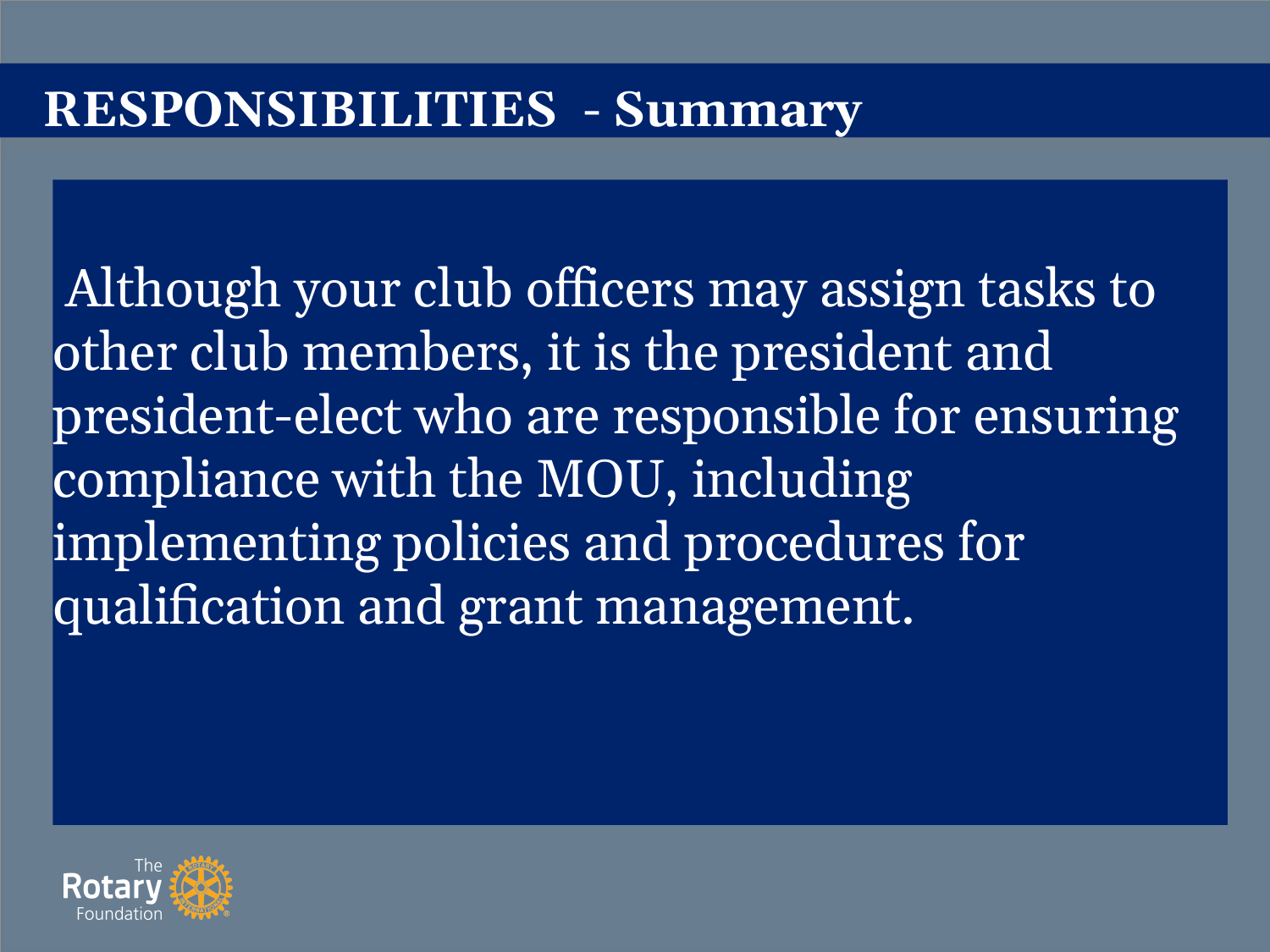

# RESPONSIBILITIES  - Summary

 Although your club officers may assign tasks to other club members, it is the president and president-elect who are responsible for ensuring compliance with the MOU, including implementing policies and procedures for qualification and grant management.